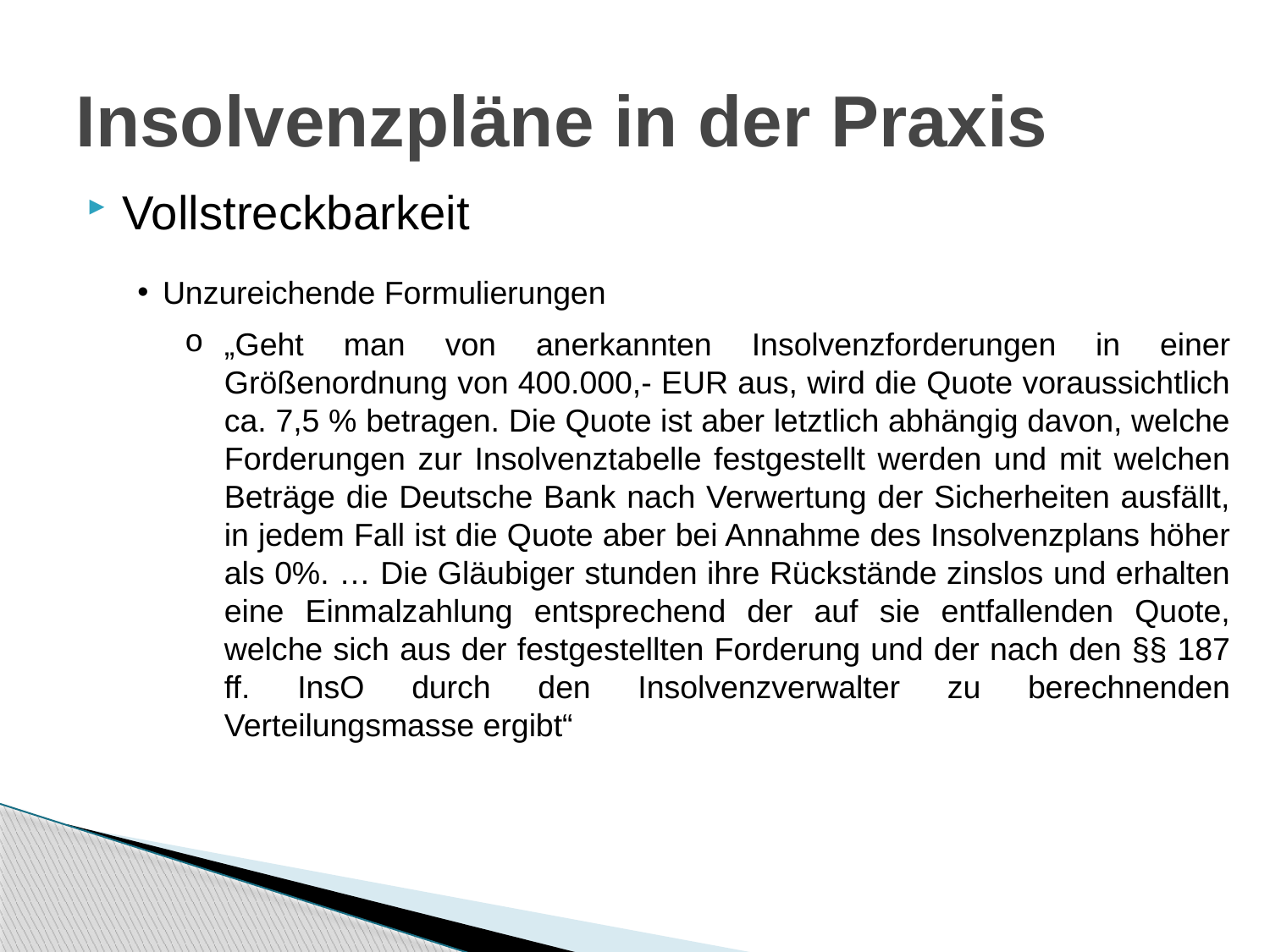

# Insolvenzpläne in der Praxis
Vollstreckbarkeit
Unzureichende Formulierungen
„Geht man von anerkannten Insolvenzforderungen in einer Größenordnung von 400.000,- EUR aus, wird die Quote voraussichtlich ca. 7,5 % betragen. Die Quote ist aber letztlich abhängig davon, welche Forderungen zur Insolvenztabelle festgestellt werden und mit welchen Beträge die Deutsche Bank nach Verwertung der Sicherheiten ausfällt, in jedem Fall ist die Quote aber bei Annahme des Insolvenzplans höher als 0%. … Die Gläubiger stunden ihre Rückstände zinslos und erhalten eine Einmalzahlung entsprechend der auf sie entfallenden Quote, welche sich aus der festgestellten Forderung und der nach den §§ 187 ff. InsO durch den Insolvenzverwalter zu berechnenden Verteilungsmasse ergibt“